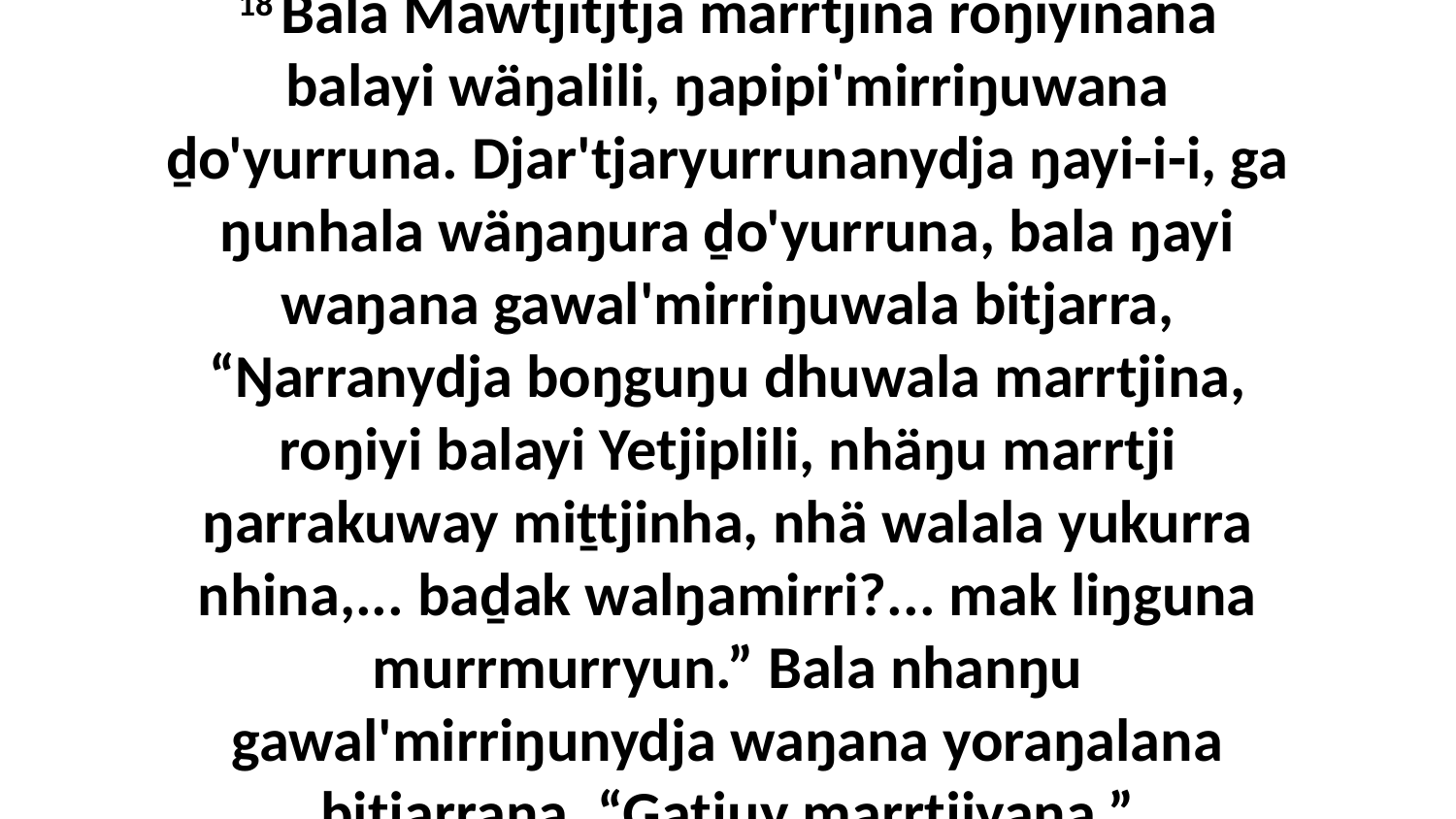

18 Bala Mawtjitjtja marrtjina roŋiyinana balayi wäŋalili, ŋapipi'mirriŋuwana ḏo'yurruna. Djar'tjaryurrunanydja ŋayi-i-i, ga ŋunhala wäŋaŋura ḏo'yurruna, bala ŋayi waŋana gawal'mirriŋuwala bitjarra, “Ŋarranydja boŋguŋu dhuwala marrtjina, roŋiyi balayi Yetjiplili, nhäŋu marrtji ŋarrakuway miṯtjinha, nhä walala yukurra nhina,... baḏak walŋamirri?... mak liŋguna murrmurryun.” Bala nhanŋu gawal'mirriŋunydja waŋana yoraŋalana bitjarrana, “Gatjuy marrtjiyana.”